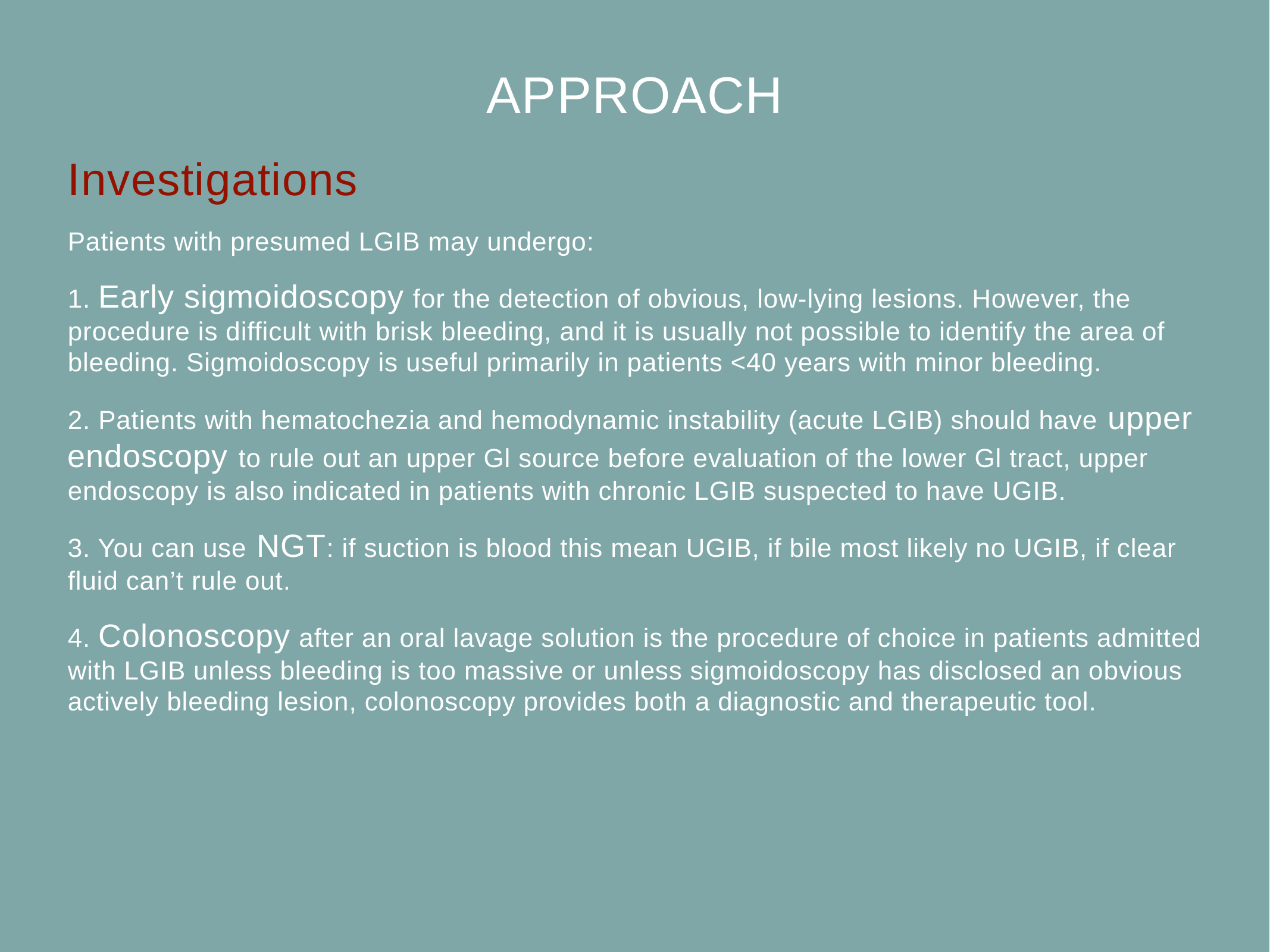

# approach
Investigations
Patients with presumed LGIB may undergo:
1. Early sigmoidoscopy for the detection of obvious, low-lying lesions. However, the procedure is difficult with brisk bleeding, and it is usually not possible to identify the area of bleeding. Sigmoidoscopy is useful primarily in patients <40 years with minor bleeding.
2. Patients with hematochezia and hemodynamic instability (acute LGIB) should have upper endoscopy to rule out an upper Gl source before evaluation of the lower Gl tract, upper endoscopy is also indicated in patients with chronic LGIB suspected to have UGIB.
3. You can use NGT: if suction is blood this mean UGIB, if bile most likely no UGIB, if clear fluid can’t rule out.
4. Colonoscopy after an oral lavage solution is the procedure of choice in patients admitted with LGIB unless bleeding is too massive or unless sigmoidoscopy has disclosed an obvious actively bleeding lesion, colonoscopy provides both a diagnostic and therapeutic tool.